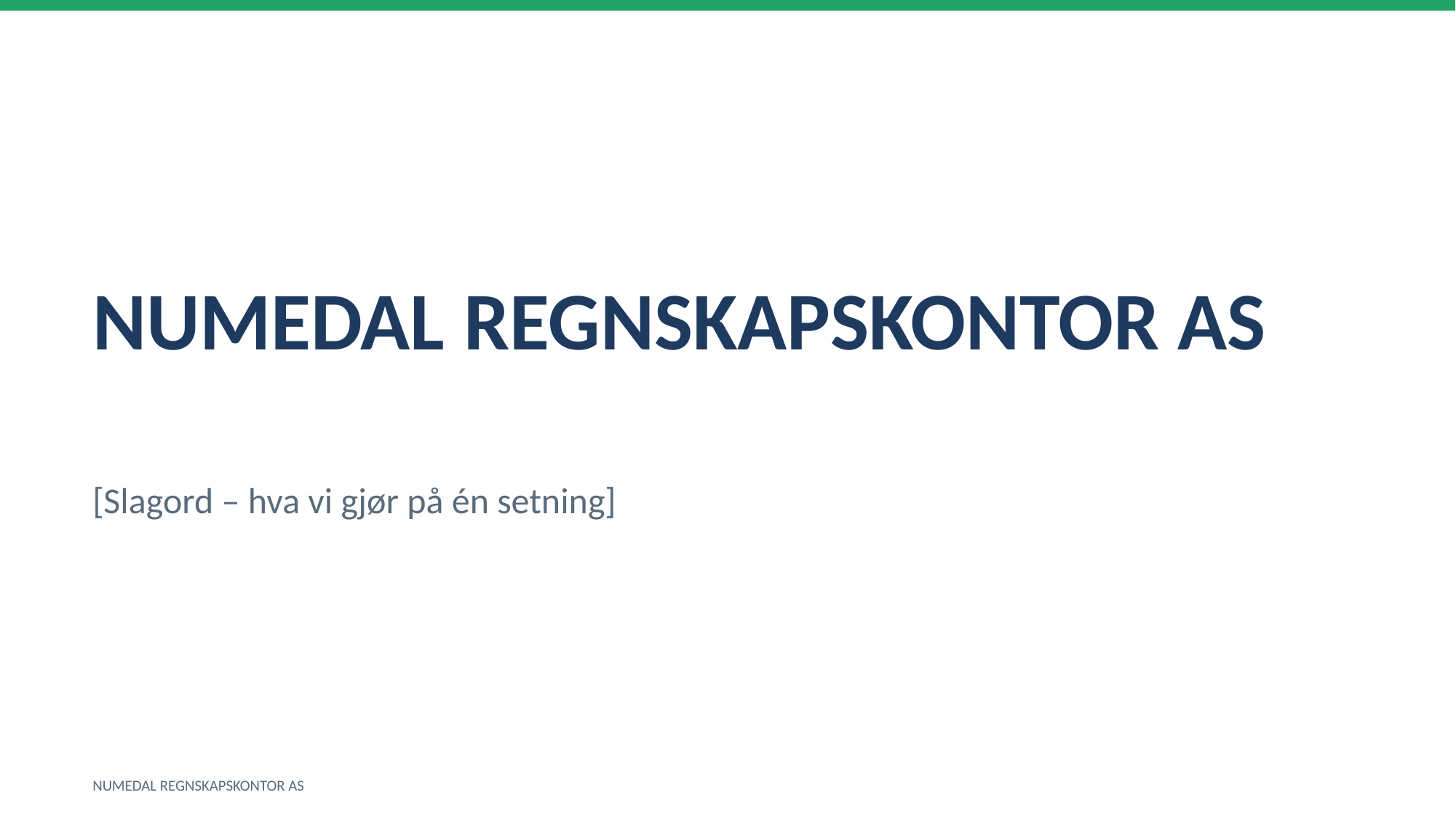

NUMEDAL REGNSKAPSKONTOR AS
[Slagord – hva vi gjør på én setning]
NUMEDAL REGNSKAPSKONTOR AS